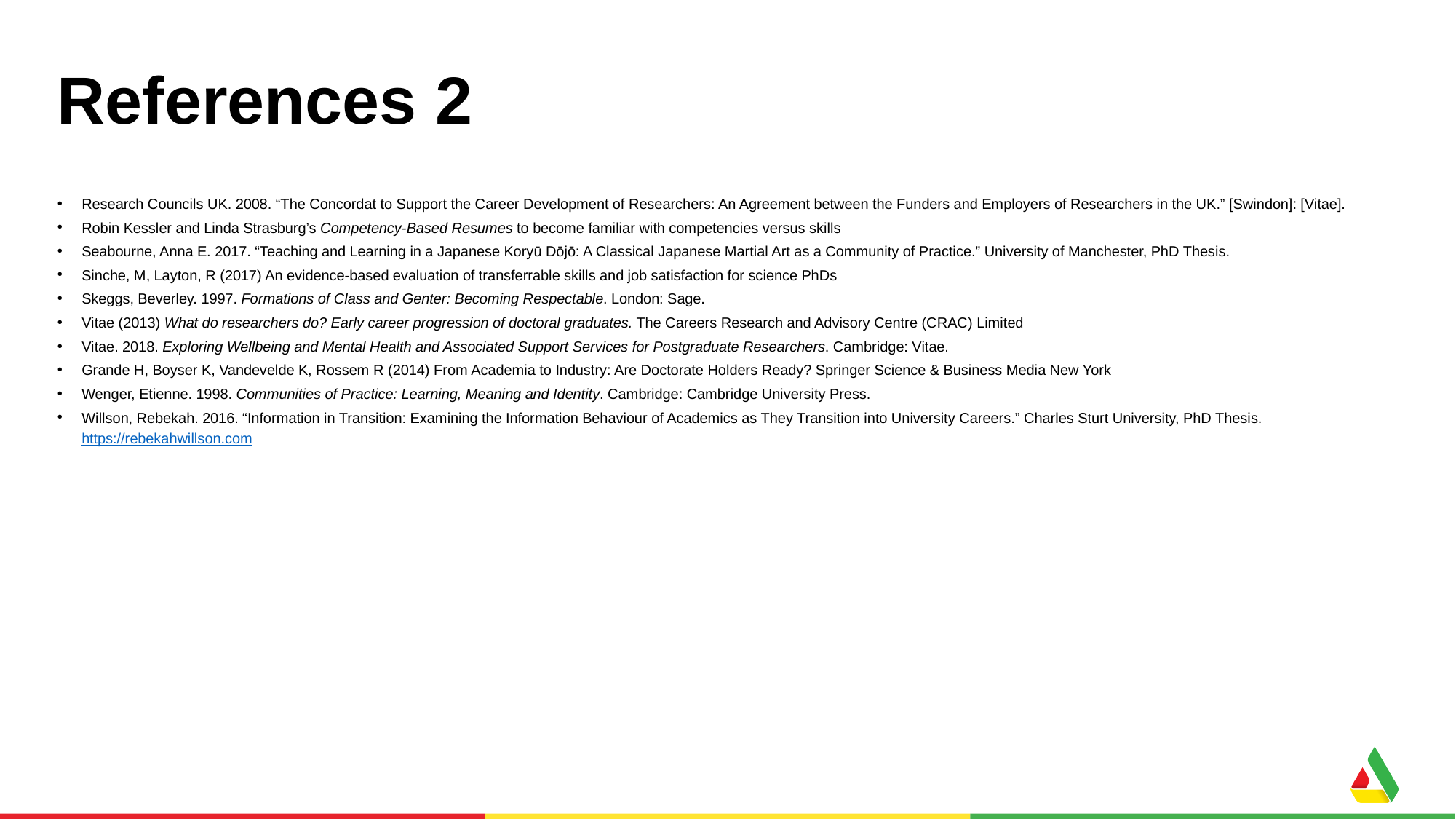

# References 2
Research Councils UK. 2008. “The Concordat to Support the Career Development of Researchers: An Agreement between the Funders and Employers of Researchers in the UK.” [Swindon]: [Vitae].
Robin Kessler and Linda Strasburg’s Competency-Based Resumes to become familiar with competencies versus skills
Seabourne, Anna E. 2017. “Teaching and Learning in a Japanese Koryū Dōjō: A Classical Japanese Martial Art as a Community of Practice.” University of Manchester, PhD Thesis.
Sinche, M, Layton, R (2017) An evidence-based evaluation of transferrable skills and job satisfaction for science PhDs
Skeggs, Beverley. 1997. Formations of Class and Genter: Becoming Respectable. London: Sage.
Vitae (2013) What do researchers do? Early career progression of doctoral graduates. The Careers Research and Advisory Centre (CRAC) Limited
Vitae. 2018. Exploring Wellbeing and Mental Health and Associated Support Services for Postgraduate Researchers. Cambridge: Vitae.
Grande H, Boyser K, Vandevelde K, Rossem R (2014) From Academia to Industry: Are Doctorate Holders Ready? Springer Science & Business Media New York
Wenger, Etienne. 1998. Communities of Practice: Learning, Meaning and Identity. Cambridge: Cambridge University Press.
Willson, Rebekah. 2016. “Information in Transition: Examining the Information Behaviour of Academics as They Transition into University Careers.” Charles Sturt University, PhD Thesis. https://rebekahwillson.com